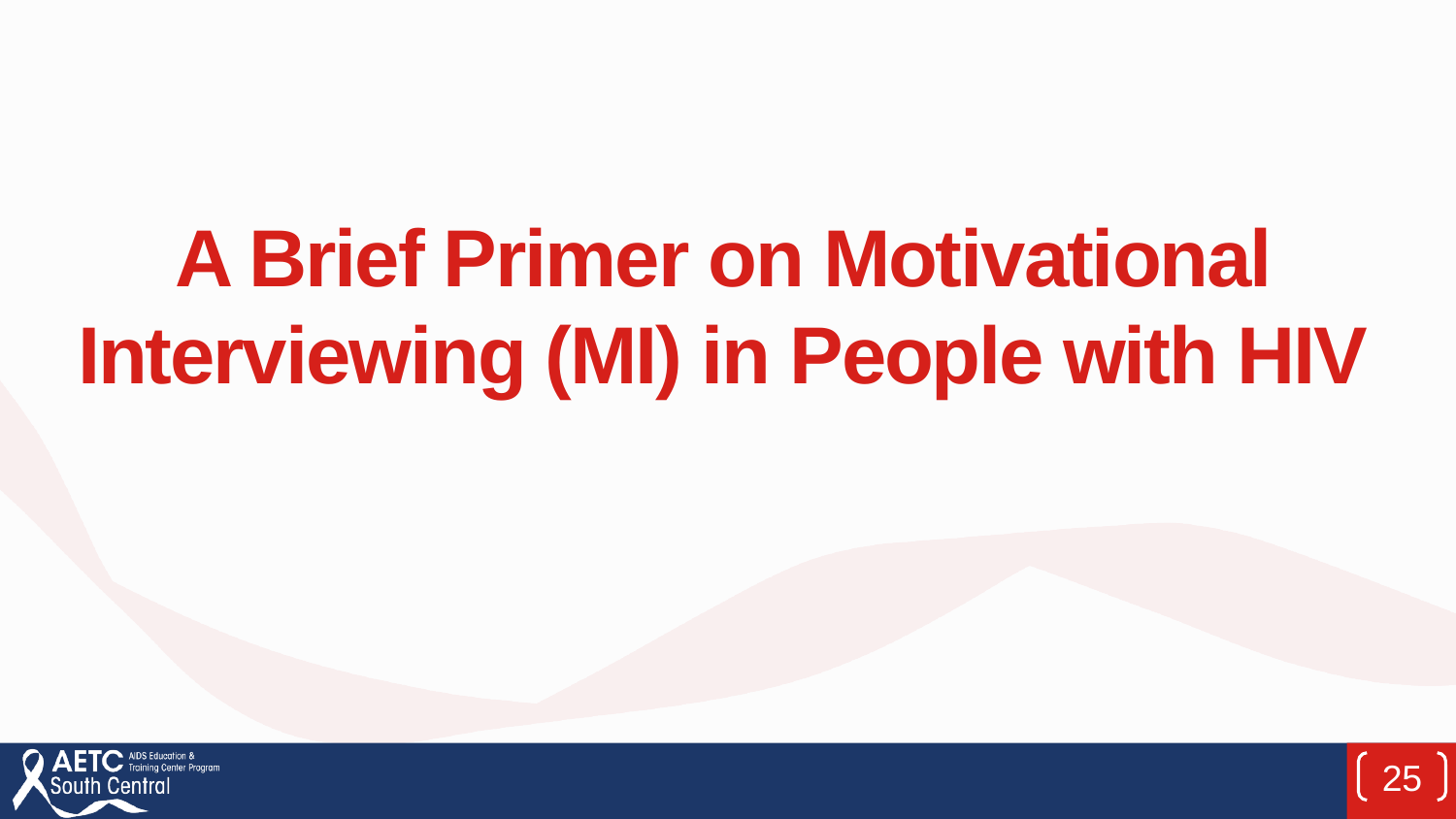

# A Brief Primer on Motivational Interviewing (MI) in People with HIV
25